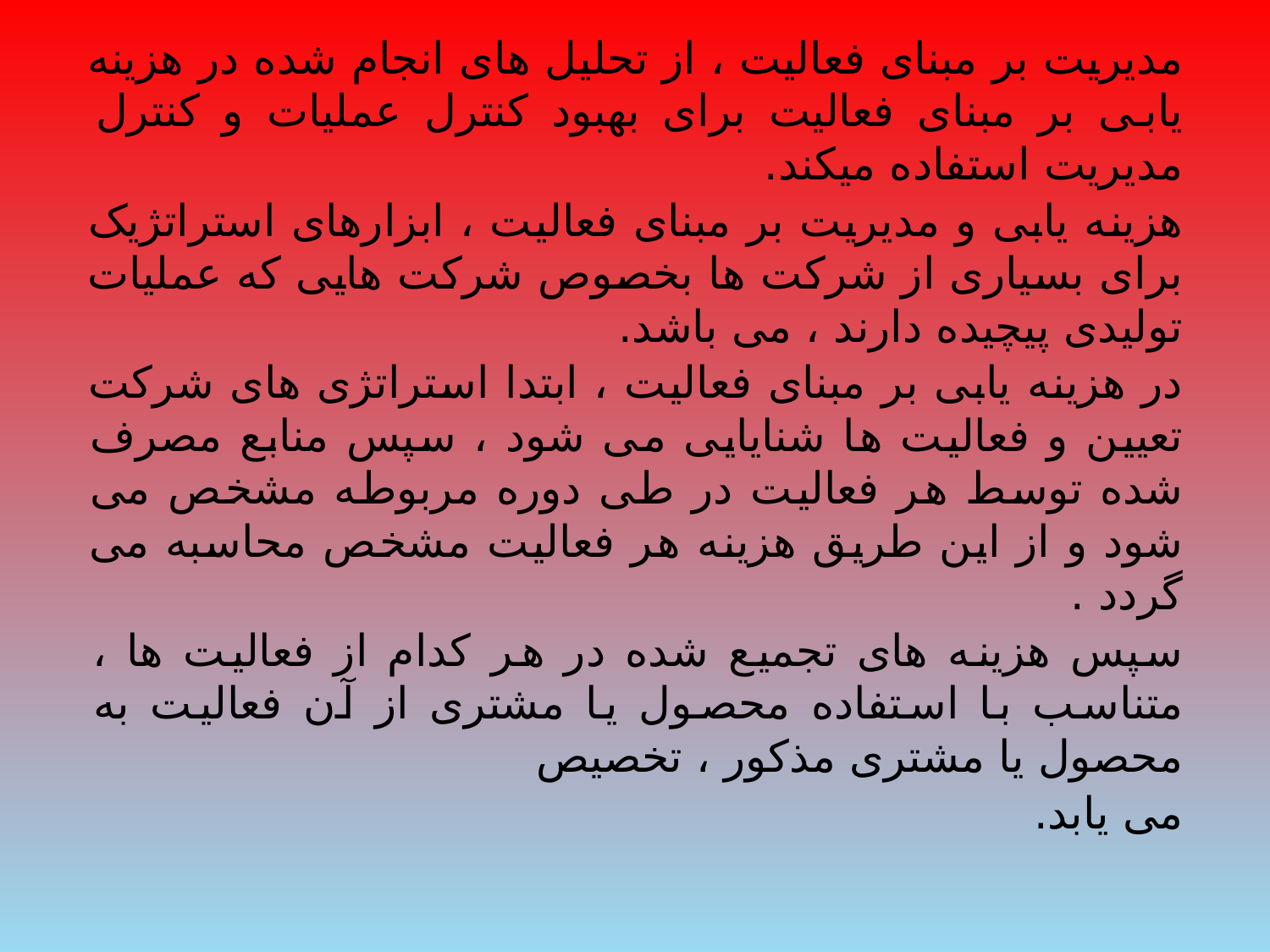

مدیریت بر مبنای فعالیت ، از تحلیل های انجام شده در هزینه یابی بر مبنای فعالیت برای بهبود کنترل عملیات و کنترل مدیریت استفاده میکند.
هزینه یابی و مدیریت بر مبنای فعالیت ، ابزارهای استراتژیک برای بسیاری از شرکت ها بخصوص شرکت هایی که عملیات تولیدی پیچیده دارند ، می باشد.
در هزینه یابی بر مبنای فعالیت ، ابتدا استراتژی های شرکت تعیین و فعالیت ها شنایایی می شود ، سپس منابع مصرف شده توسط هر فعالیت در طی دوره مربوطه مشخص می شود و از این طریق هزینه هر فعالیت مشخص محاسبه می گردد .
سپس هزینه های تجمیع شده در هر کدام از فعالیت ها ، متناسب با استفاده محصول یا مشتری از آن فعالیت به محصول یا مشتری مذکور ، تخصیص
می یابد.